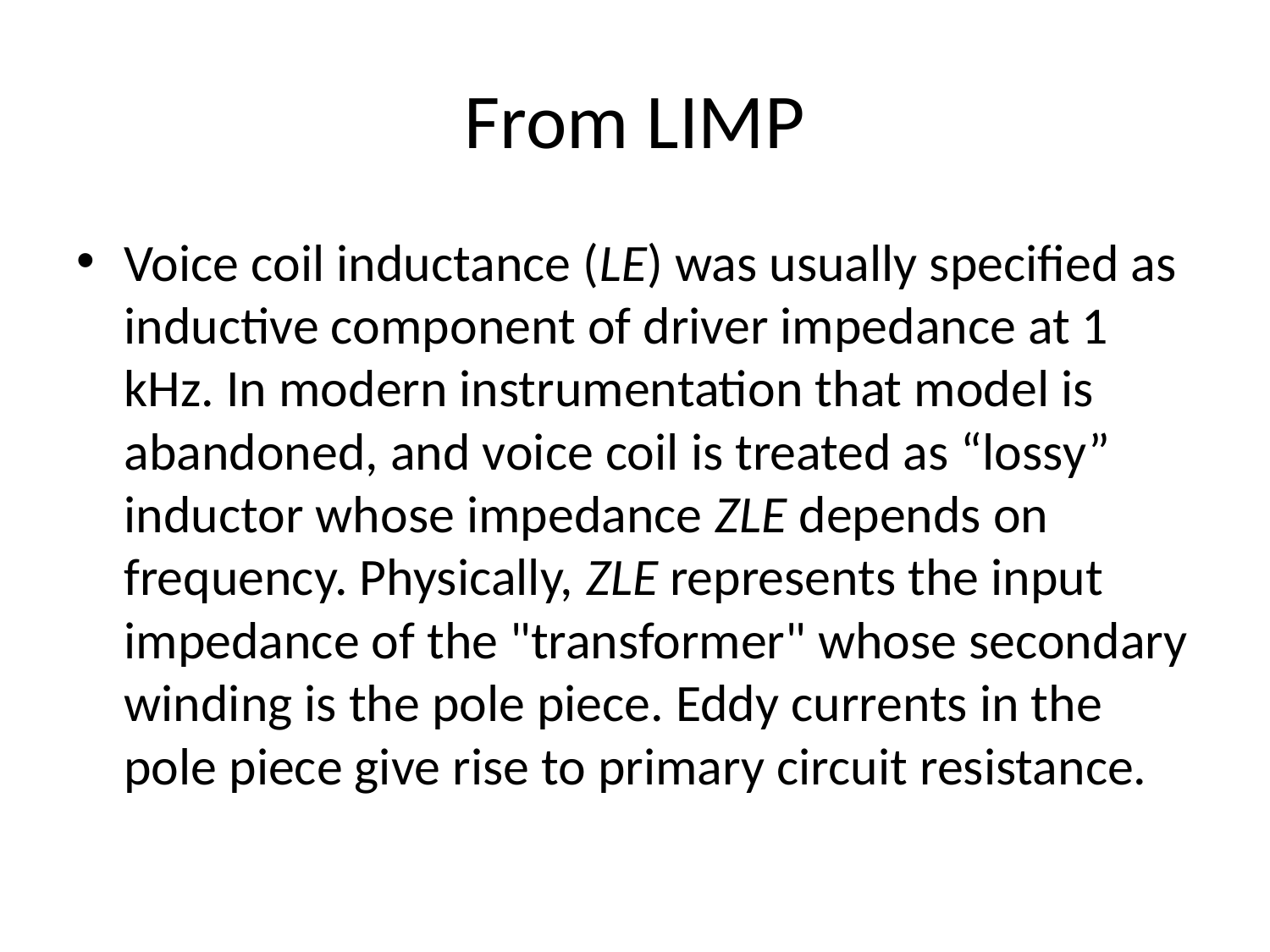

# From LIMP
Voice coil inductance (LE) was usually specified as inductive component of driver impedance at 1 kHz. In modern instrumentation that model is abandoned, and voice coil is treated as “lossy” inductor whose impedance ZLE depends on frequency. Physically, ZLE represents the input impedance of the "transformer" whose secondary winding is the pole piece. Eddy currents in the pole piece give rise to primary circuit resistance.